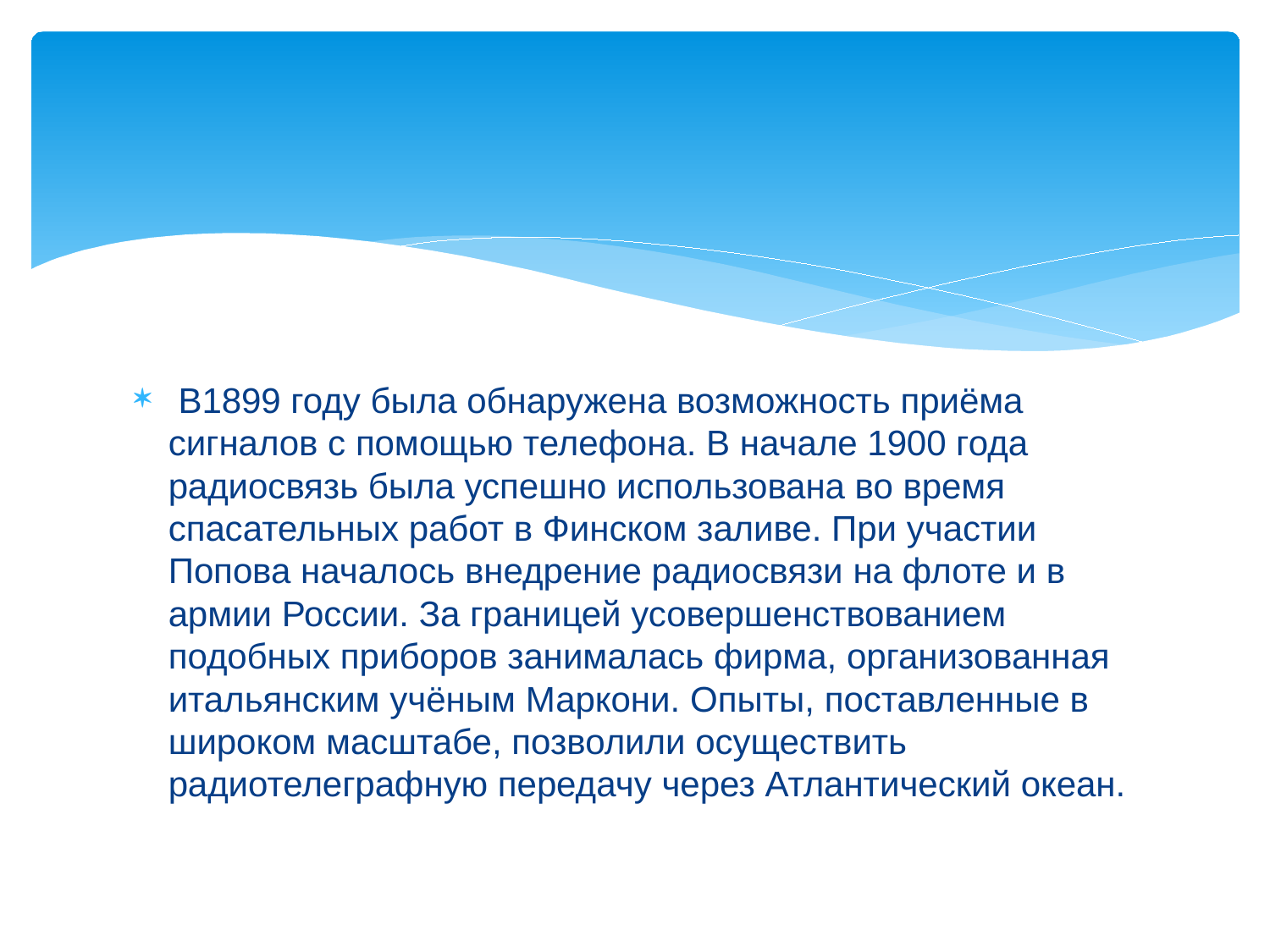

#
 В1899 году была обнаружена возможность приёма сигналов с помощью телефона. В начале 1900 года радиосвязь была успешно использована во время спасательных работ в Финском заливе. При участии Попова началось внедрение радиосвязи на флоте и в армии России. За границей усовершенствованием подобных приборов занималась фирма, организованная итальянским учёным Маркони. Опыты, поставленные в широком масштабе, позволили осуществить радиотелеграфную передачу через Атлантический океан.